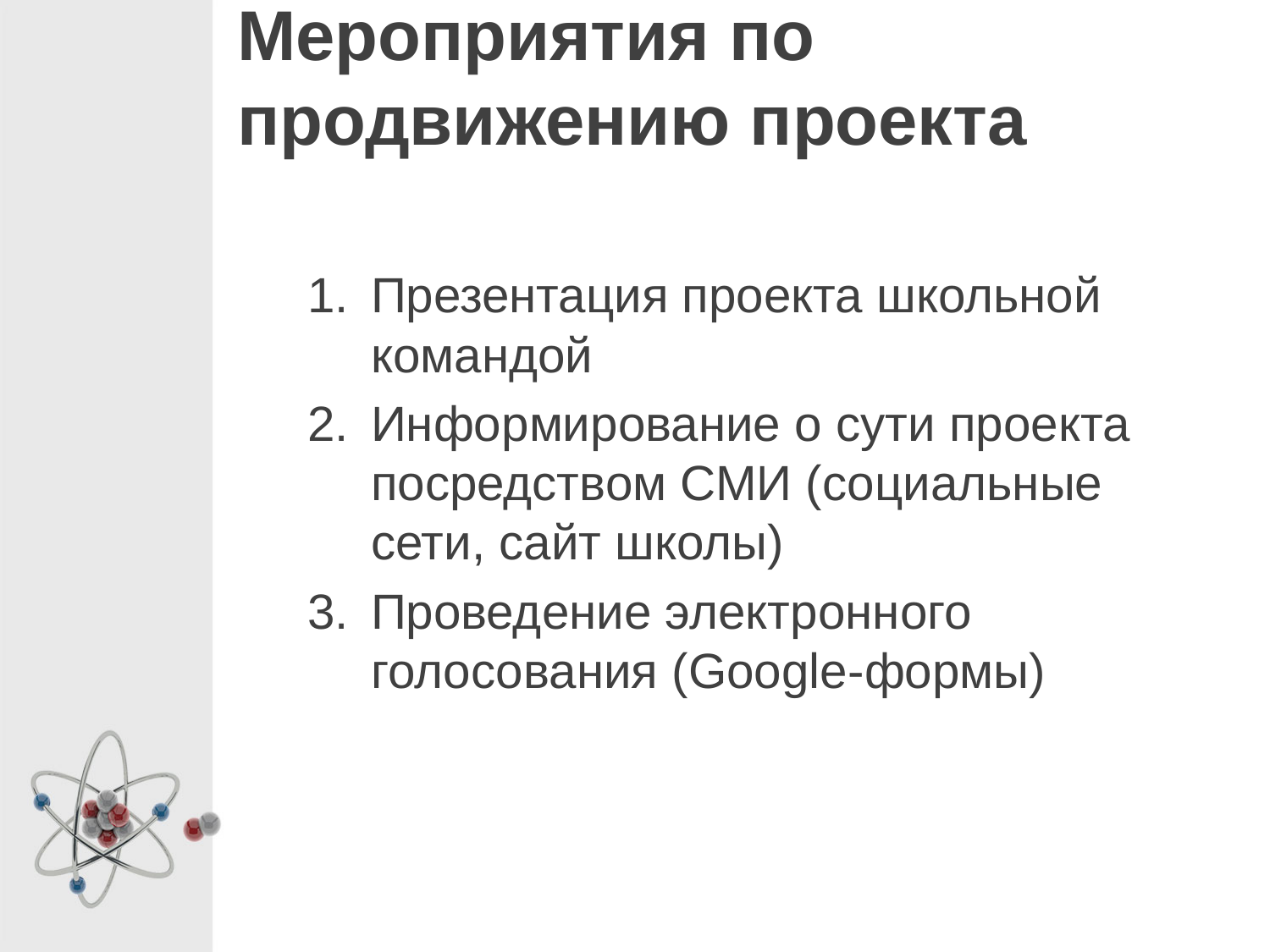

# Мероприятия по продвижению проекта
Презентация проекта школьной   командой
Информирование о сути проекта посредством СМИ (социальные    сети, сайт школы)
Проведение электронного           голосования (Google-формы)